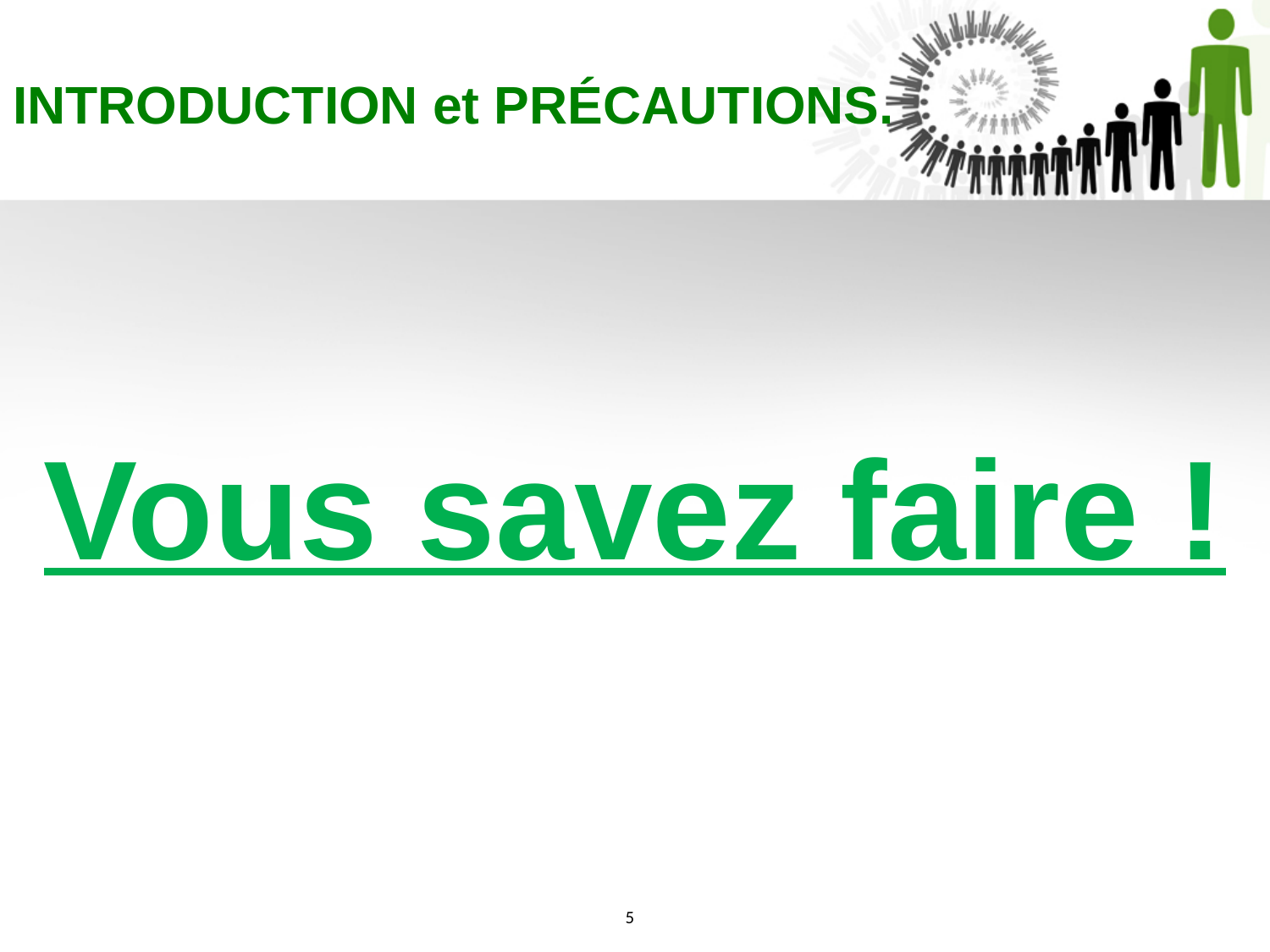

INTRODUCTION et PRÉCAUTIONS.
Vous savez faire !

5